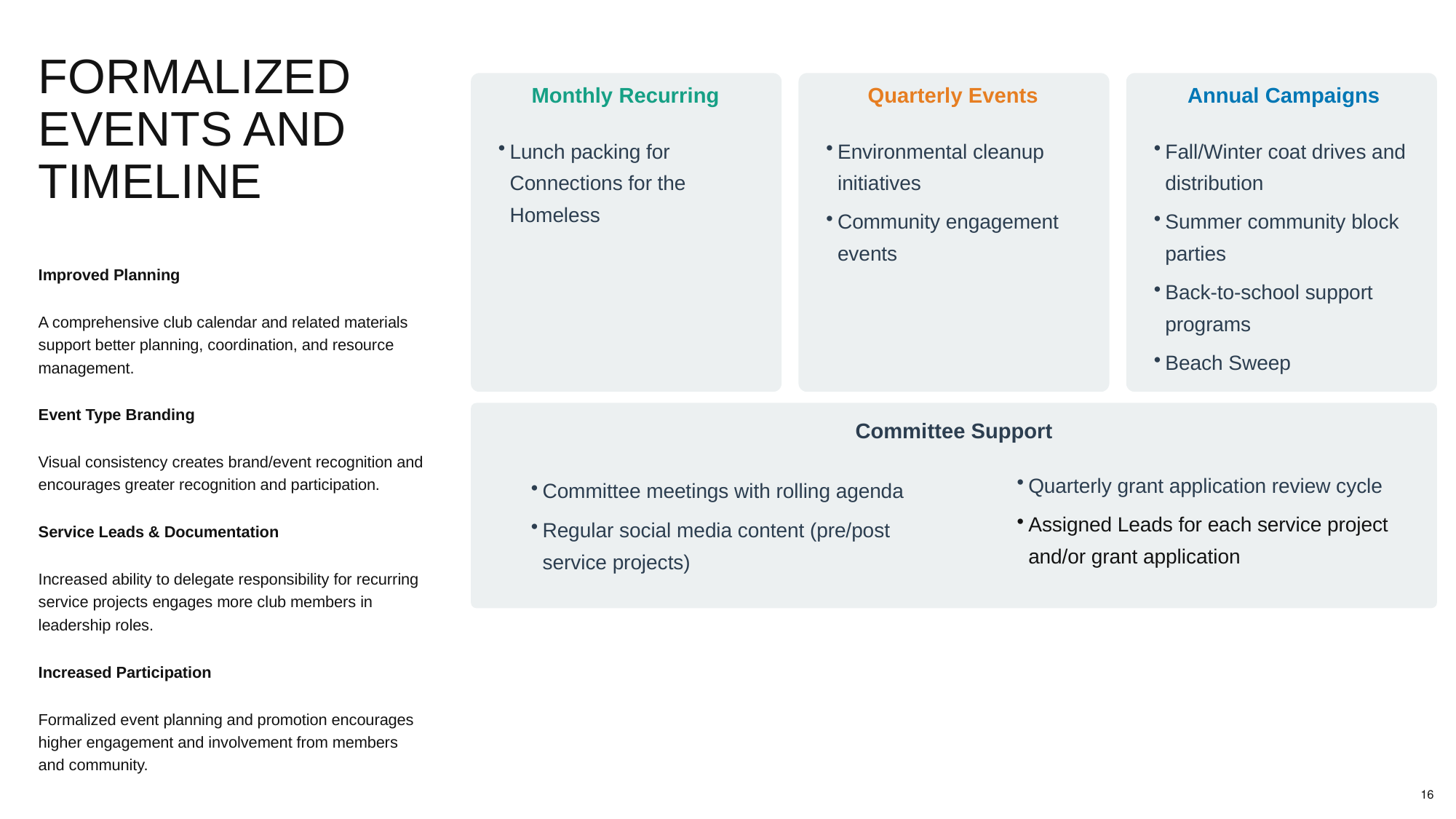

# Formalized Events and Timeline

Annual Campaigns
Quarterly Events
Monthly Recurring
Lunch packing for Connections for the Homeless
Environmental cleanup initiatives
Community engagement events
Fall/Winter coat drives and distribution
Summer community block parties
Back-to-school support programs
Beach Sweep
Improved Planning
A comprehensive club calendar and related materials support better planning, coordination, and resource management.
Event Type Branding
Visual consistency creates brand/event recognition and encourages greater recognition and participation.
Service Leads & Documentation
Increased ability to delegate responsibility for recurring service projects engages more club members in leadership roles.
Increased Participation
Formalized event planning and promotion encourages higher engagement and involvement from members and community.

Committee Support
Quarterly grant application review cycle
Assigned Leads for each service project and/or grant application
Committee meetings with rolling agenda
Regular social media content (pre/post service projects)
16